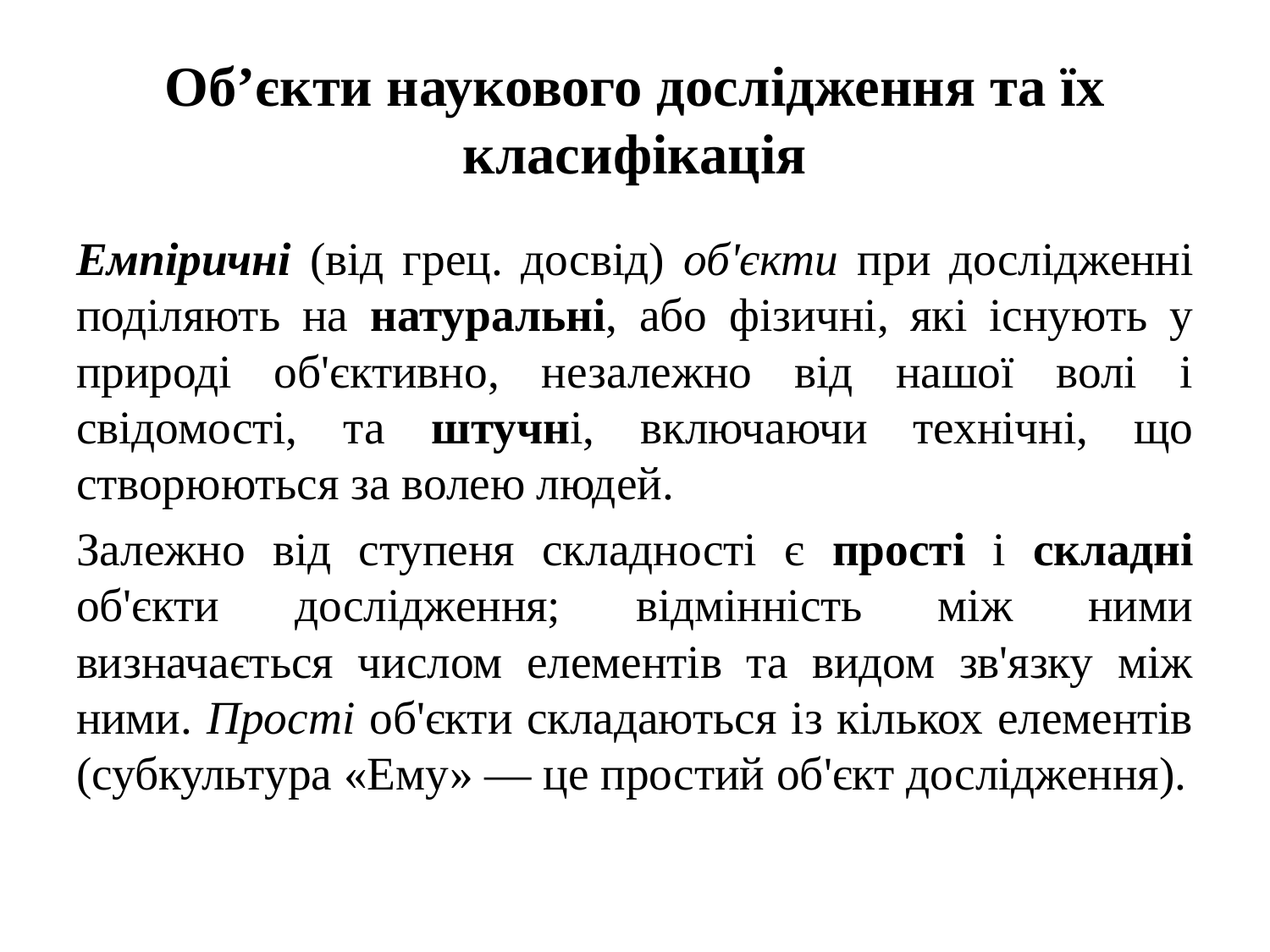

# Об’єкти наукового дослідження та їх класифікація
Емпіричні (від грец. досвід) об'єкти при дослідженні поділяють на натуральні, або фізичні, які існують у природі об'єктивно, незалежно від нашої волі і свідомості, та штучні, включаючи технічні, що створюються за волею людей.
Залежно від ступеня складності є прості і складні об'єкти дослідження; відмінність між ними визначається числом елементів та видом зв'язку між ними. Прості об'єкти складаються із кількох елементів (субкультура «Ему» — це простий об'єкт дослідження).